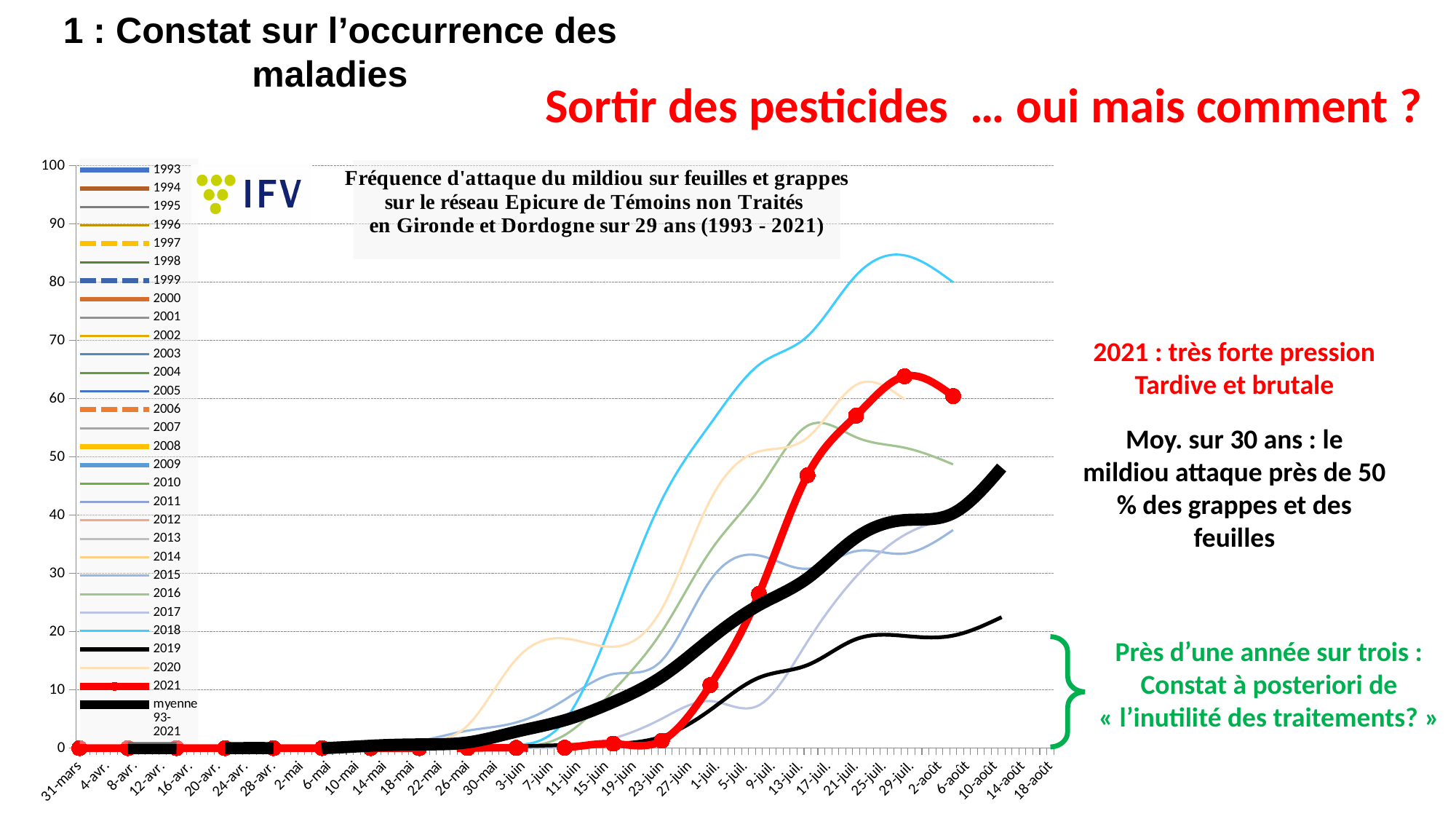

1 : Constat sur l’occurrence des maladies
Sortir des pesticides  … oui mais comment ?

[unsupported chart]

2021 : très forte pression
Tardive et brutale
Moy. sur 30 ans : le mildiou attaque près de 50 % des grappes et des feuilles
Près d’une année sur trois :
Constat à posteriori de « l’inutilité des traitements? »